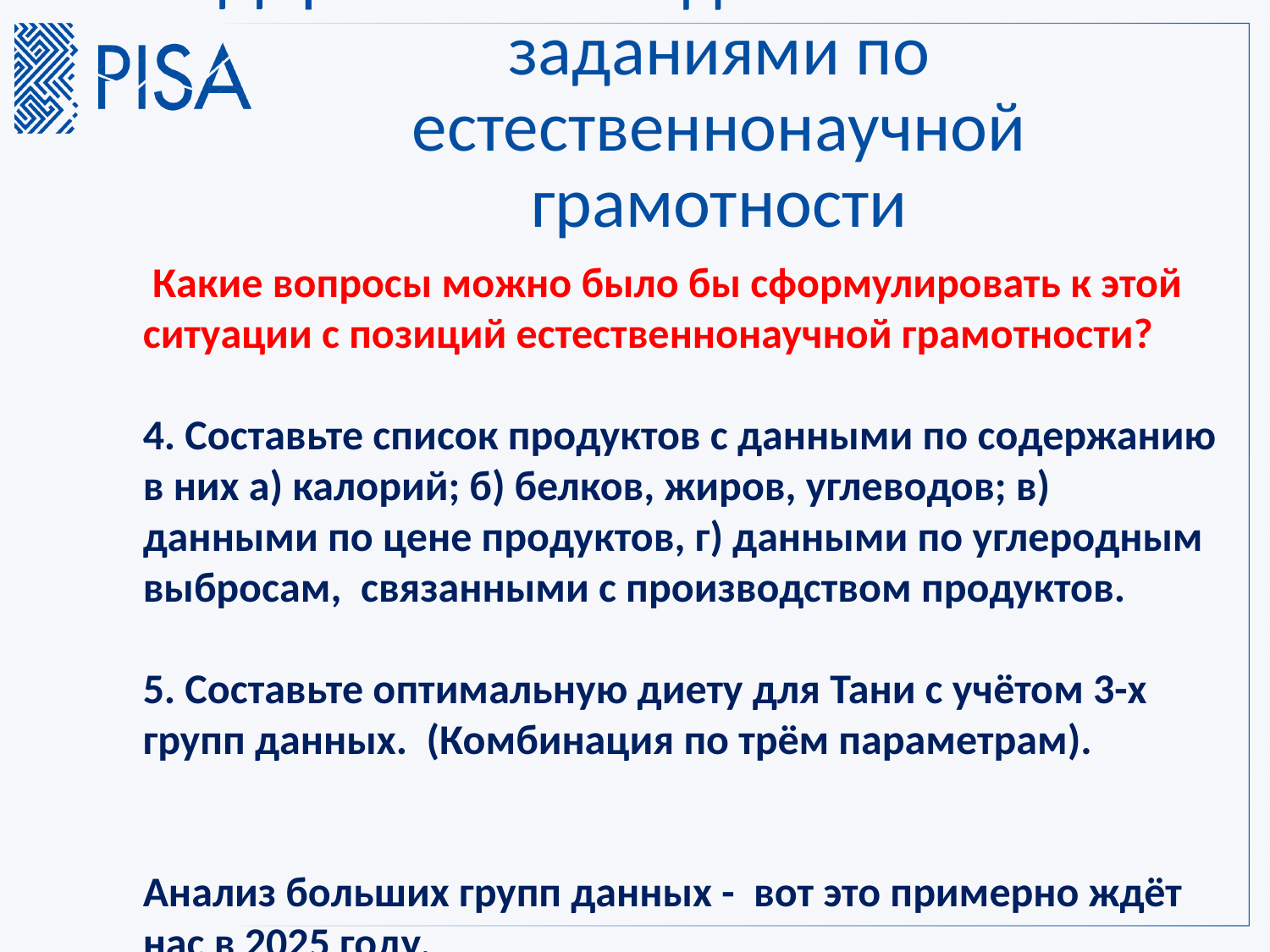

# Дорабатываем данный комплекс заданиями по естественнонаучной грамотности
 Какие вопросы можно было бы сформулировать к этой ситуации с позиций естественнонаучной грамотности?

4. Составьте список продуктов с данными по содержанию в них а) калорий; б) белков, жиров, углеводов; в) данными по цене продуктов, г) данными по углеродным выбросам,  связанными с производством продуктов.

5. Составьте оптимальную диету для Тани с учётом 3-х групп данных.  (Комбинация по трём параметрам).

Анализ больших групп данных -  вот это примерно ждёт нас в 2025 году.